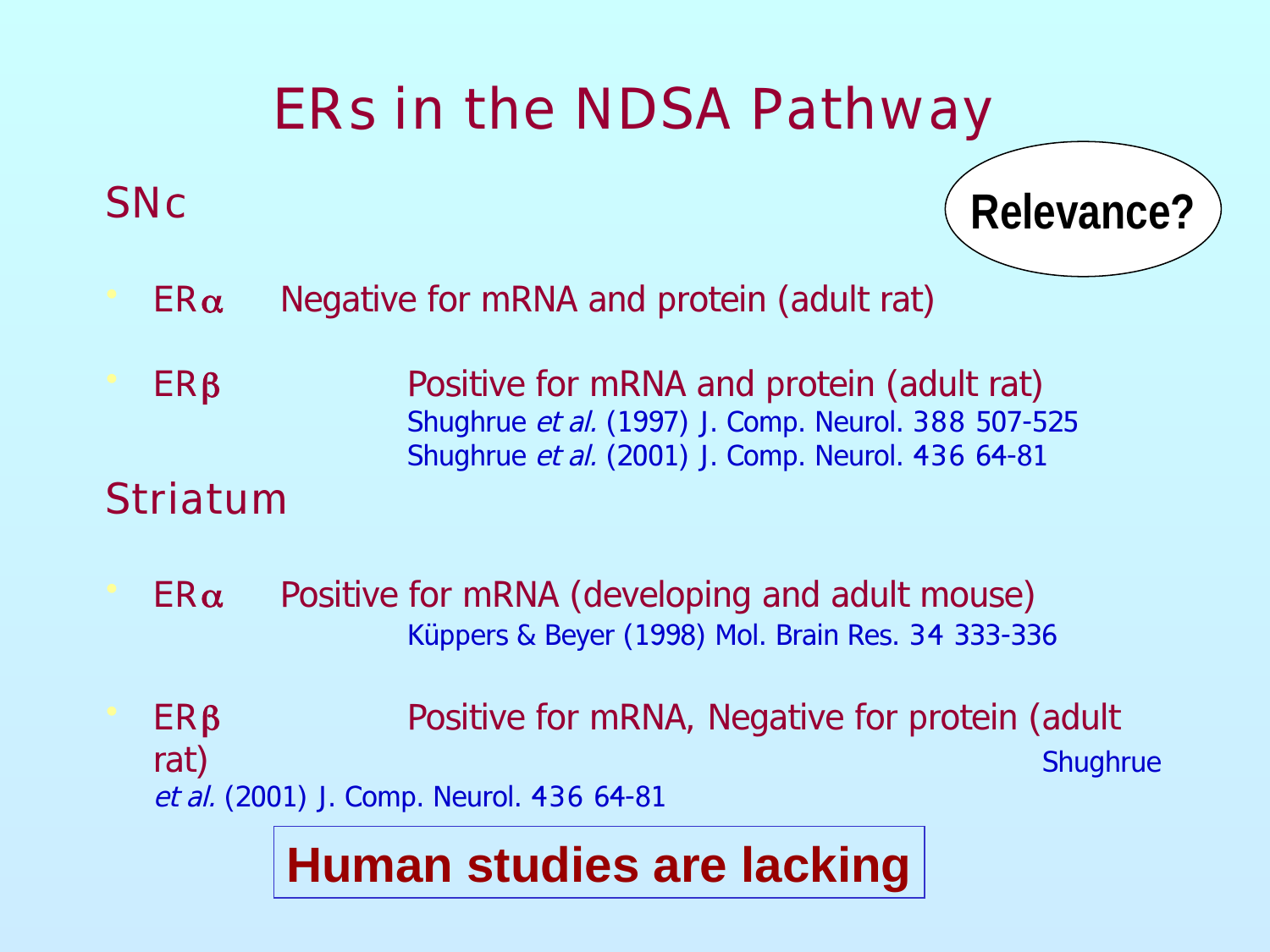

# ERs in the NDSA Pathway
Relevance?
SNc

ERα 	Negative for mRNA and protein (adult rat)

ERβ 		Positive for mRNA and protein (adult rat)
			Shughrue et al. (1997) J. Comp. Neurol. 388 507-525
			Shughrue et al. (2001) J. Comp. Neurol. 436 64-81
Striatum

ERα 	Positive for mRNA (developing and adult mouse)
			Küppers & Beyer (1998) Mol. Brain Res. 34 333-336

ERβ 		Positive for mRNA, Negative for protein (adult rat)                                                                    		Shughrue et al. (2001) J. Comp. Neurol. 436 64-81
Human studies are lacking